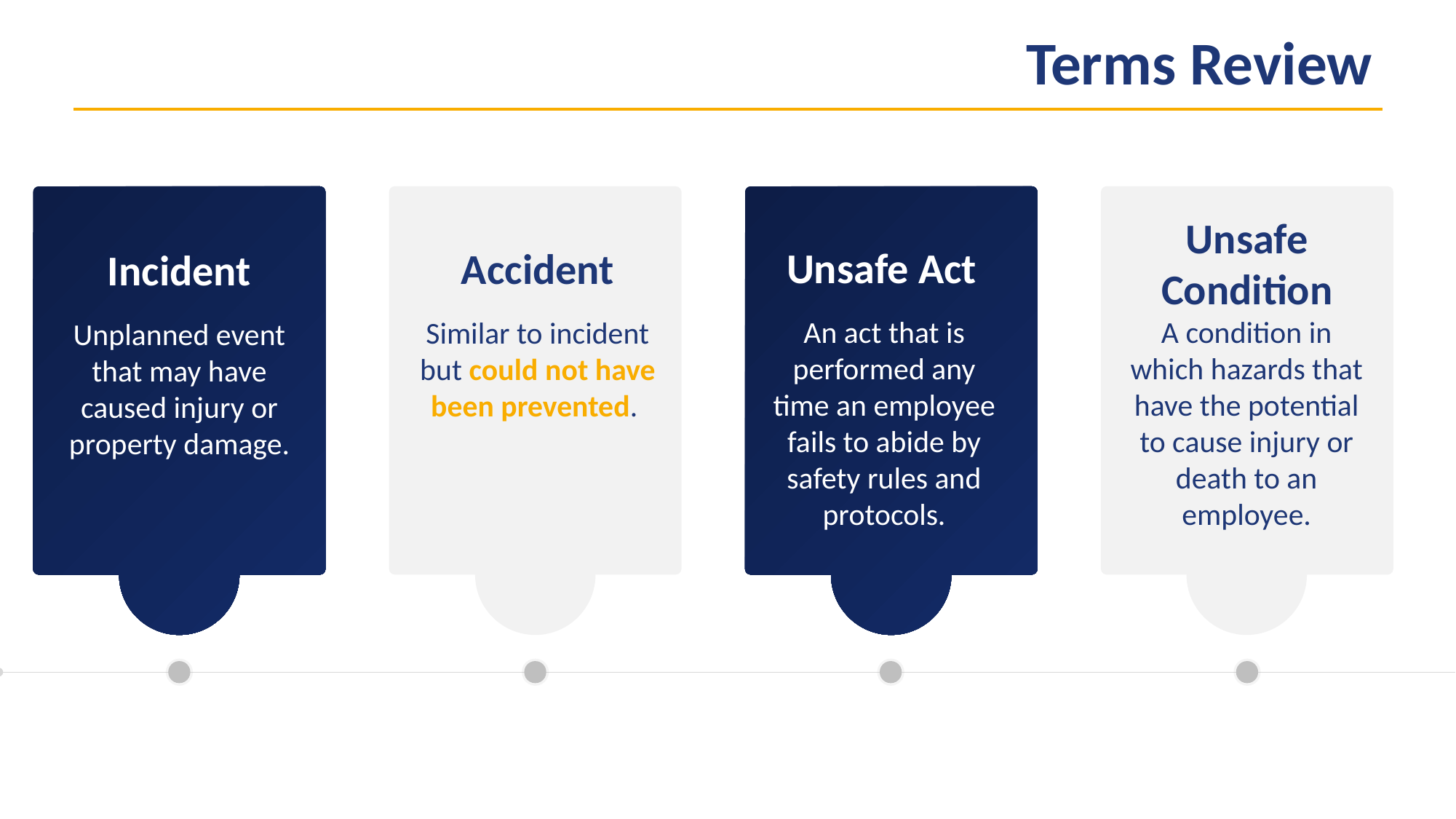

Terms Review

Unsafe Condition

Unsafe Act
Accident
Incident
An act that is performed any time an employee fails to abide by safety rules and protocols.
A condition in which hazards that have the potential to cause injury or death to an employee.
Similar to incident but could not have been prevented.
Unplanned event that may have caused injury or property damage.